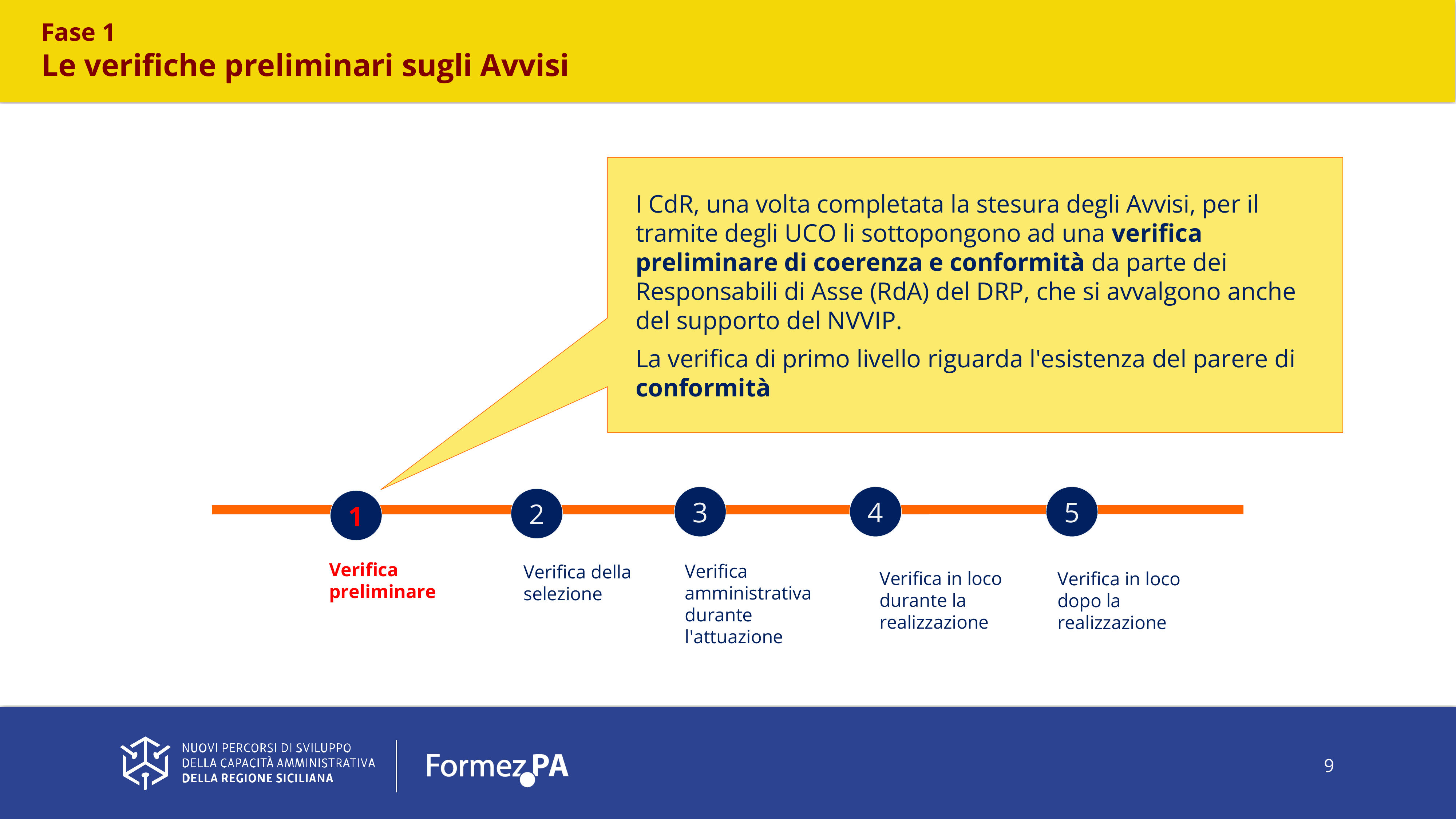

Fase 1
Le verifiche preliminari sugli Avvisi
I CdR, una volta completata la stesura degli Avvisi, per il tramite degli UCO li sottopongono ad una verifica preliminare di coerenza e conformità da parte dei Responsabili di Asse (RdA) del DRP, che si avvalgono anche del supporto del NVVIP.
La verifica di primo livello riguarda l'esistenza del parere di conformità
3
4
5
2
1
Verifica preliminare
Verifica amministrativa durante l'attuazione
Verifica della selezione
Verifica in loco durante la realizzazione
Verifica in loco dopo la realizzazione